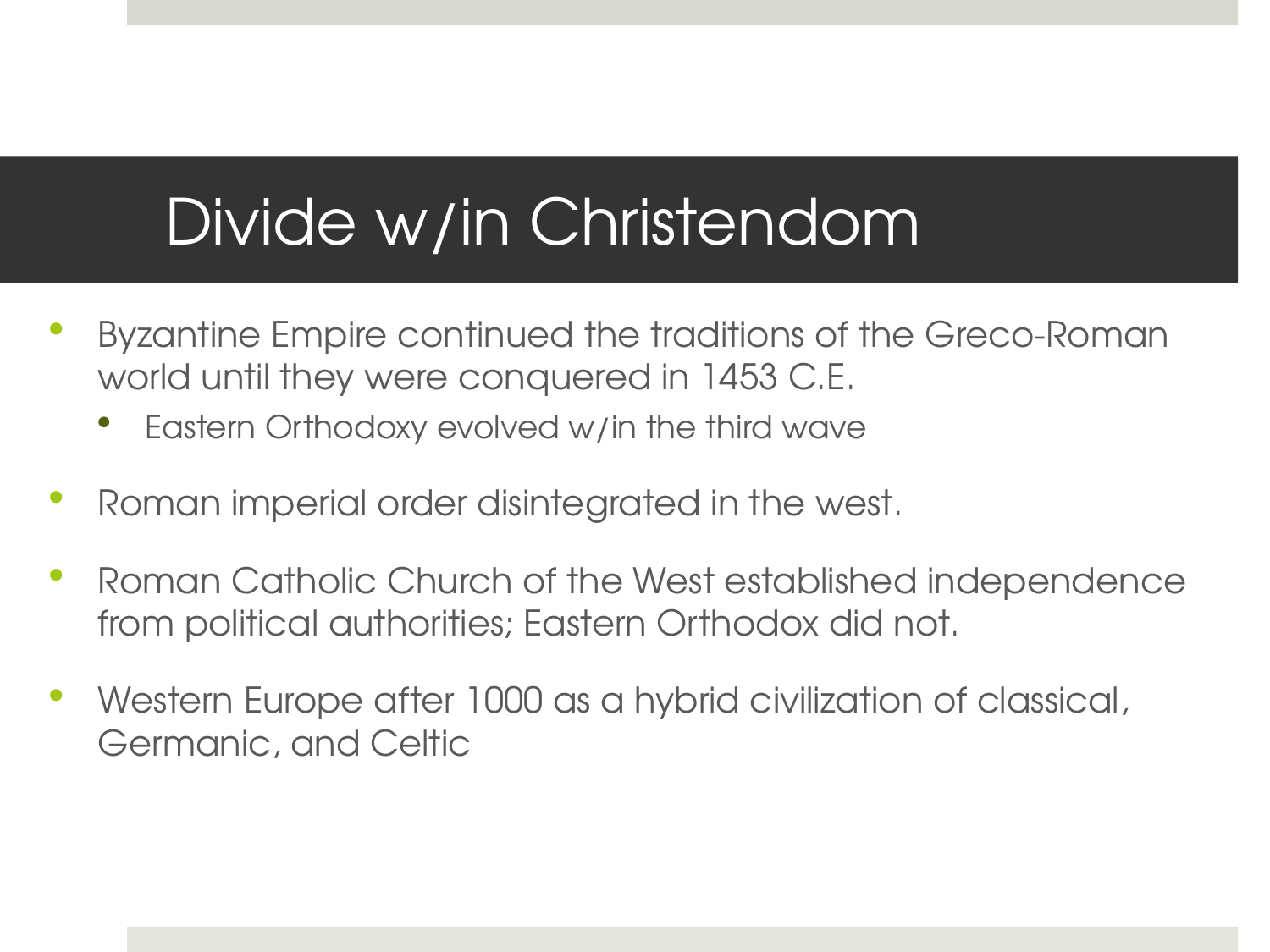

# Divide w/in Christendom
Byzantine Empire continued the traditions of the Greco-Roman world until they were conquered in 1453 C.E.
Eastern Orthodoxy evolved w/in the third wave
Roman imperial order disintegrated in the west.
Roman Catholic Church of the West established independence from political authorities; Eastern Orthodox did not.
Western Europe after 1000 as a hybrid civilization of classical, Germanic, and Celtic